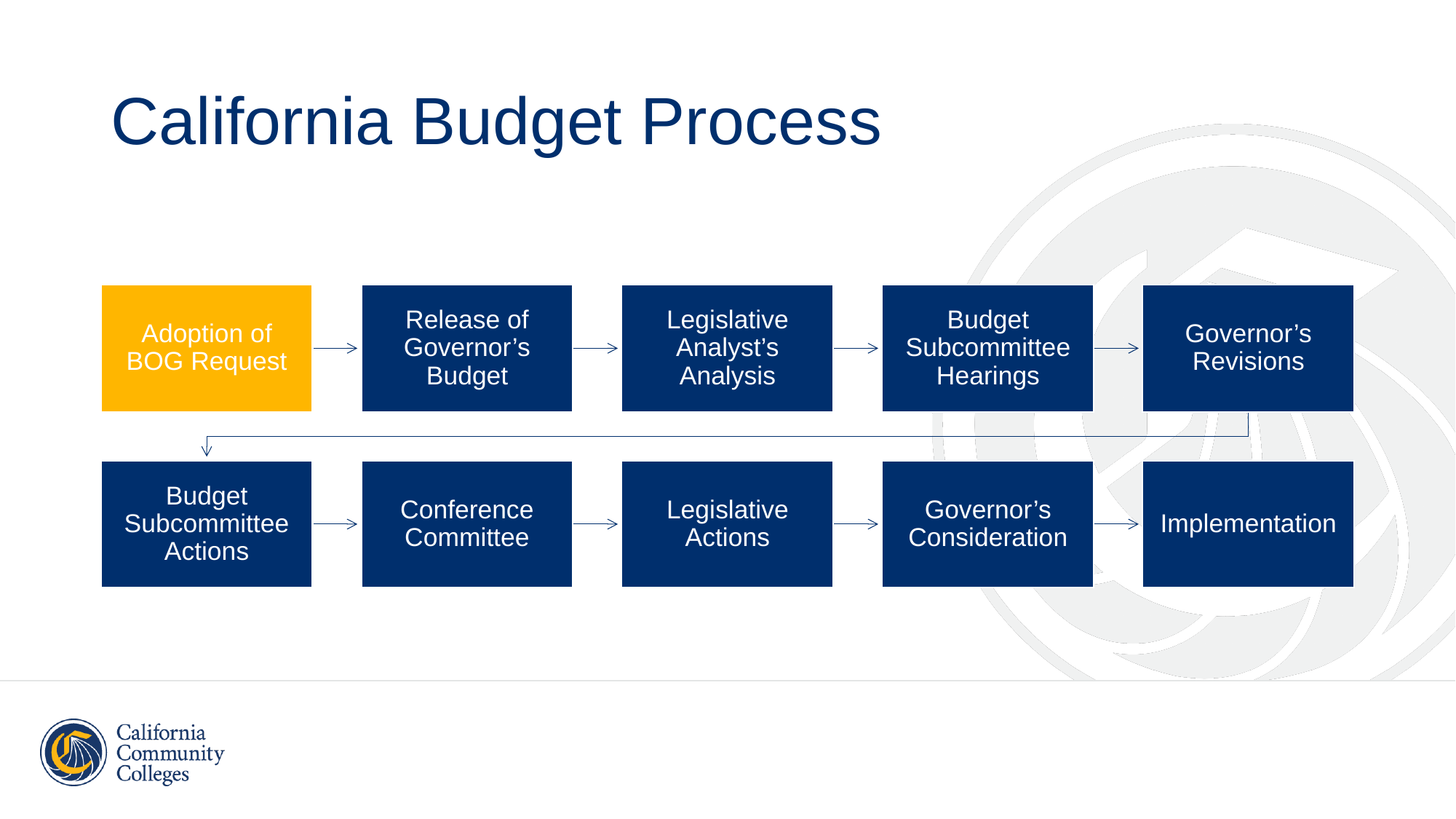

# California Budget Process

Adoption of BOG Request

Release of Governor’s Budget

Legislative Analyst’s Analysis

Budget Subcommittee Hearings

Governor’s Revisions

Budget Subcommittee Actions

Conference Committee

Legislative Actions

Governor’s Consideration
Implementation